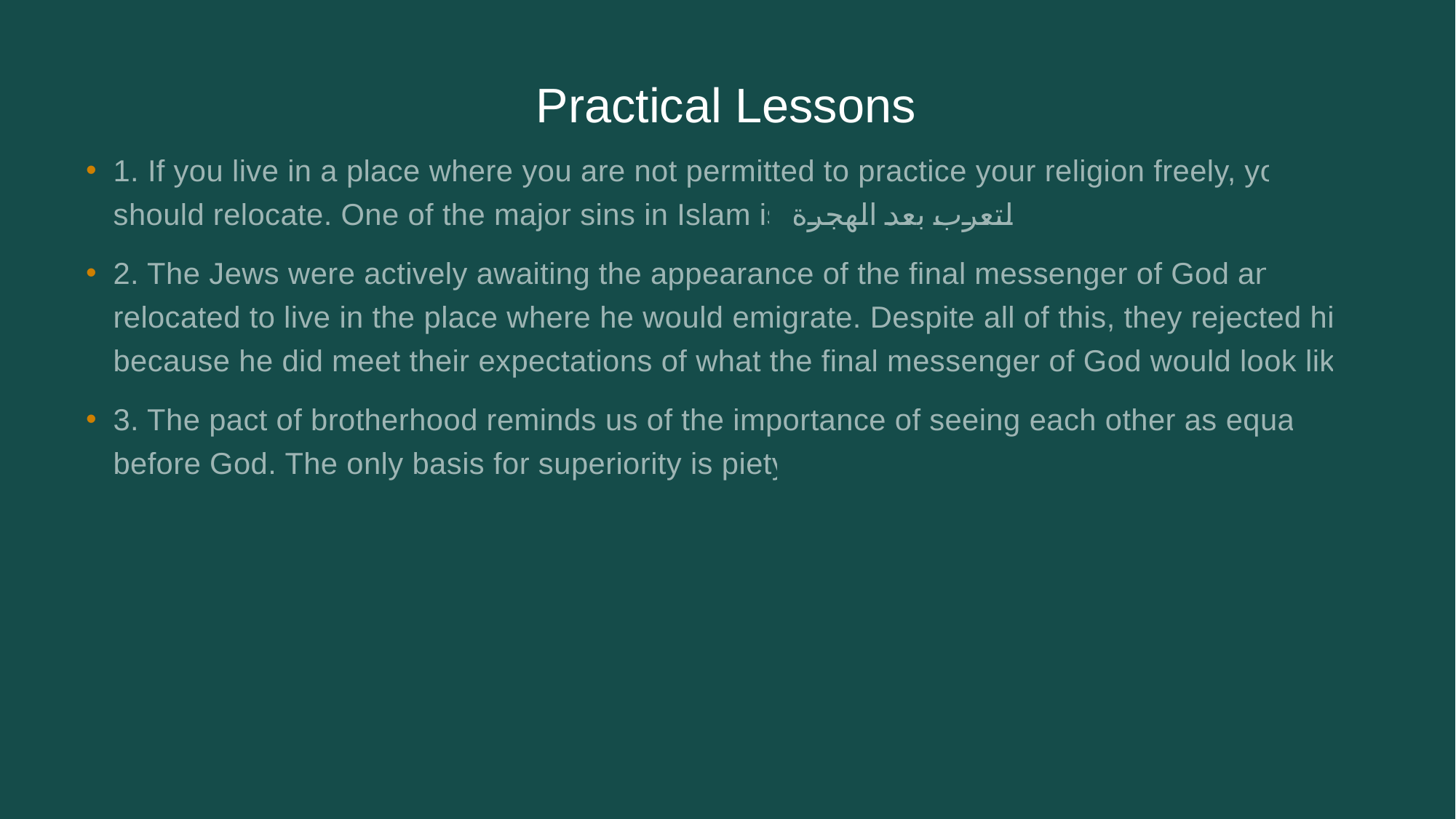

# Practical Lessons
1. If you live in a place where you are not permitted to practice your religion freely, you should relocate. One of the major sins in Islam is التعرب بعد الهجرة
2. The Jews were actively awaiting the appearance of the final messenger of God and relocated to live in the place where he would emigrate. Despite all of this, they rejected him because he did meet their expectations of what the final messenger of God would look like.
3. The pact of brotherhood reminds us of the importance of seeing each other as equals before God. The only basis for superiority is piety.